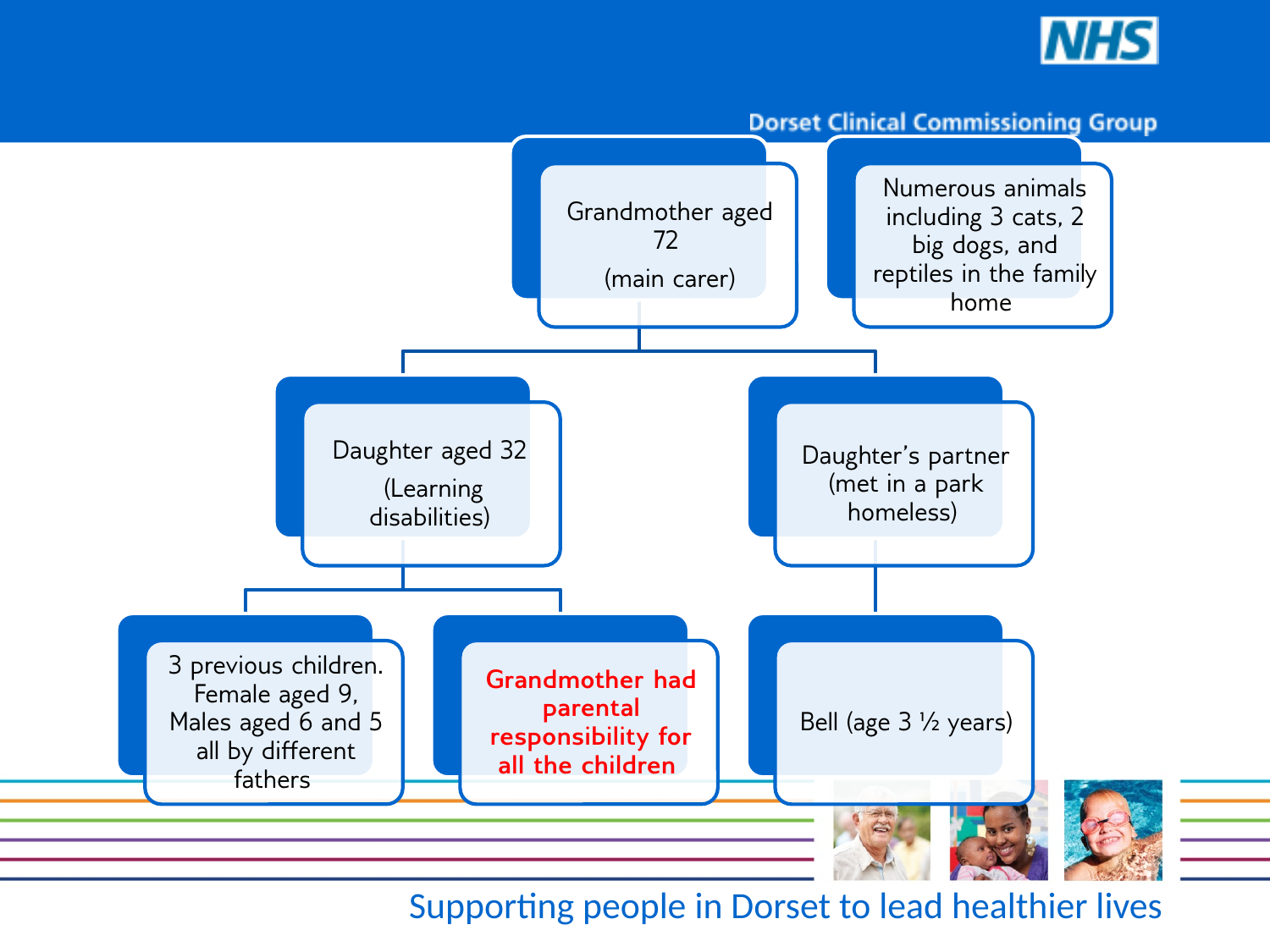

Grandmother aged 72
(main carer)
Daughter aged 32
(Learning disabilities)
3 previous children. Female aged 9, Males aged 6 and 5 all by different fathers
Grandmother had parental responsibility for all the children
Daughter’s partner (met in a park homeless)
Bell (age 3 ½ years)
Numerous animals including 3 cats, 2 big dogs, and reptiles in the family home